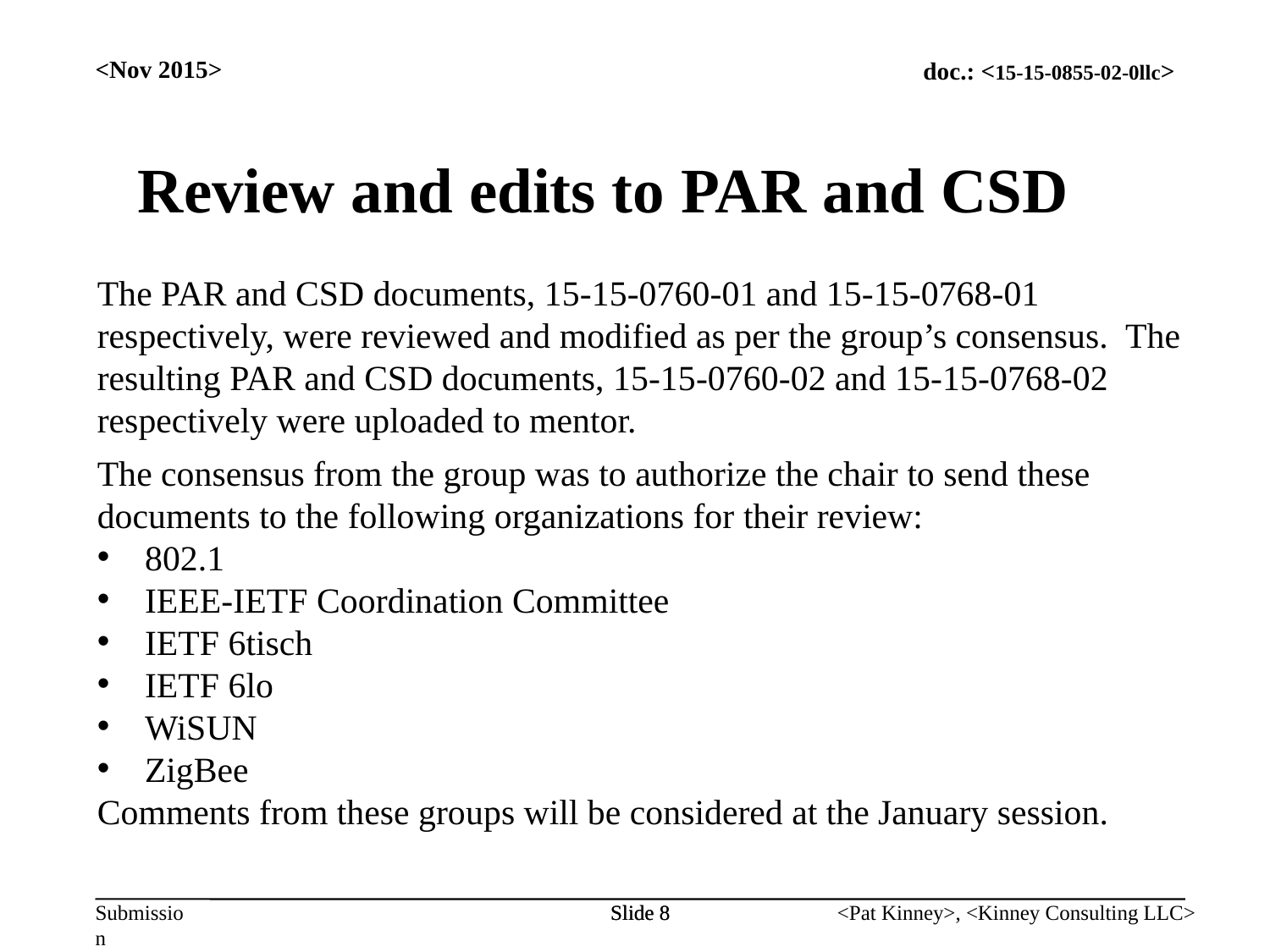

<Nov 2015>
Review and edits to PAR and CSD

The PAR and CSD documents, 15-15-0760-01 and 15-15-0768-01 respectively, were reviewed and modified as per the group’s consensus.  The resulting PAR and CSD documents, 15-15-0760-02 and 15-15-0768-02 respectively were uploaded to mentor.
The consensus from the group was to authorize the chair to send these documents to the following organizations for their review:
802.1
IEEE-IETF Coordination Committee
IETF 6tisch
IETF 6lo
WiSUN
ZigBee
Comments from these groups will be considered at the January session.
Slide 8
Slide 8
<Pat Kinney>, <Kinney Consulting LLC>